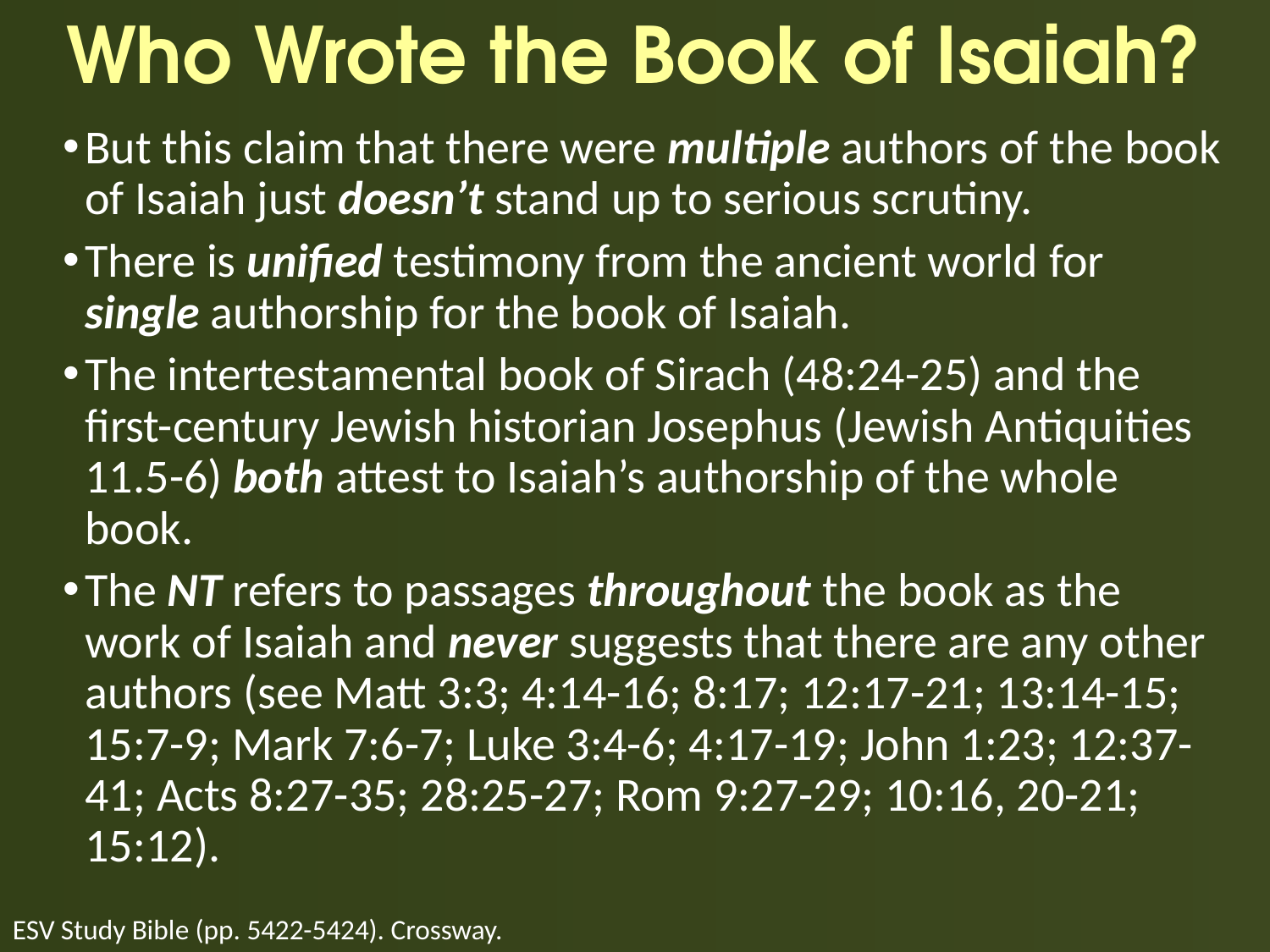

# Who Wrote the Book of Isaiah?
But this claim that there were multiple authors of the book of Isaiah just doesn’t stand up to serious scrutiny.
There is unified testimony from the ancient world for single authorship for the book of Isaiah.
The intertestamental book of Sirach (48:24-25) and the first-century Jewish historian Josephus (Jewish Antiquities 11.5-6) both attest to Isaiah’s authorship of the whole book.
The NT refers to passages throughout the book as the work of Isaiah and never suggests that there are any other authors (see Matt 3:3; 4:14-16; 8:17; 12:17-21; 13:14-15; 15:7-9; Mark 7:6-7; Luke 3:4-6; 4:17-19; John 1:23; 12:37-41; Acts 8:27-35; 28:25-27; Rom 9:27-29; 10:16, 20-21; 15:12).
ESV Study Bible (pp. 5422-5424). Crossway.